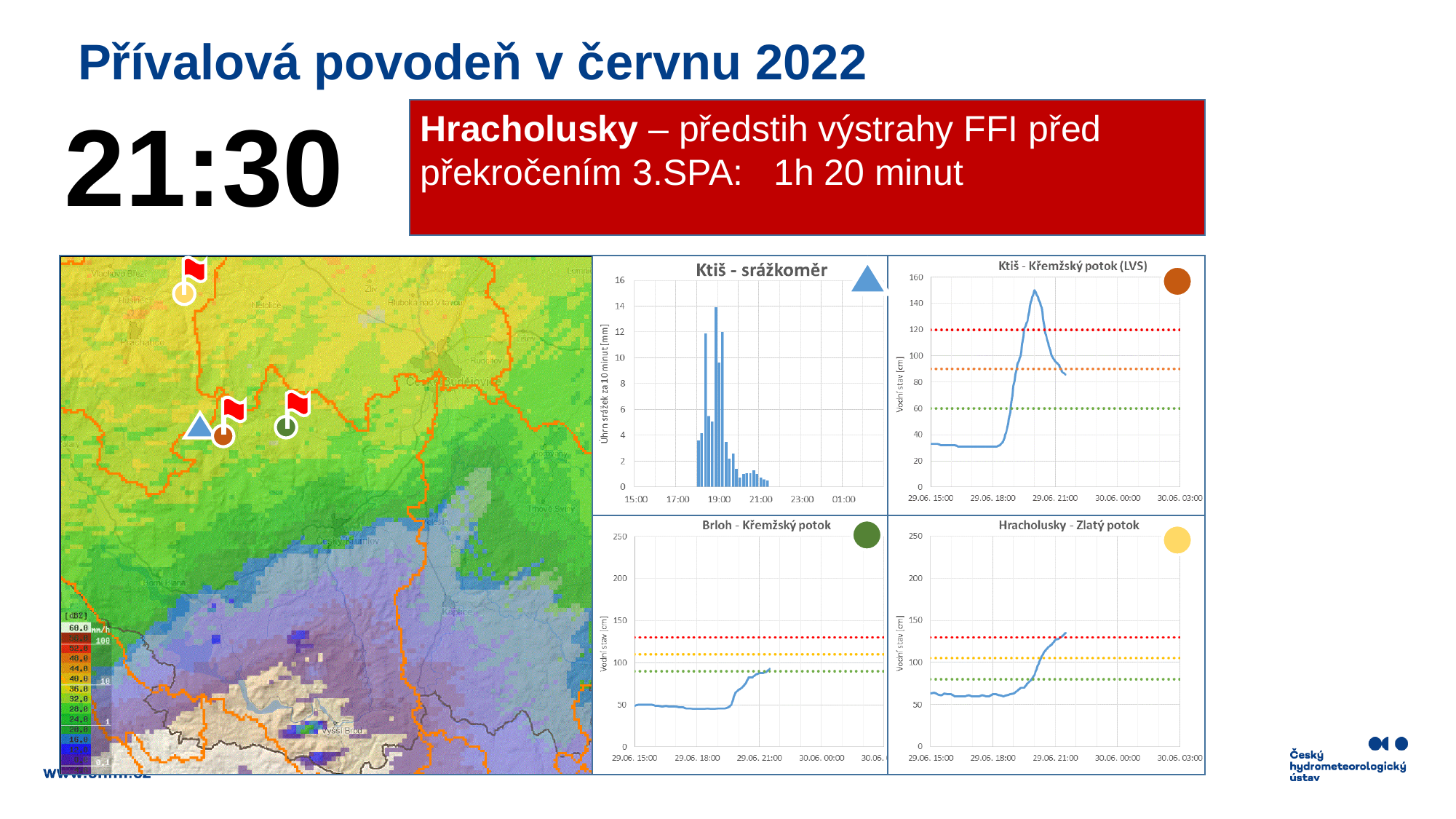

# Přívalová povodeň v červnu 2022
21:30
Hracholusky – předstih výstrahy FFI před překročením 3.SPA:   1h 20 minut